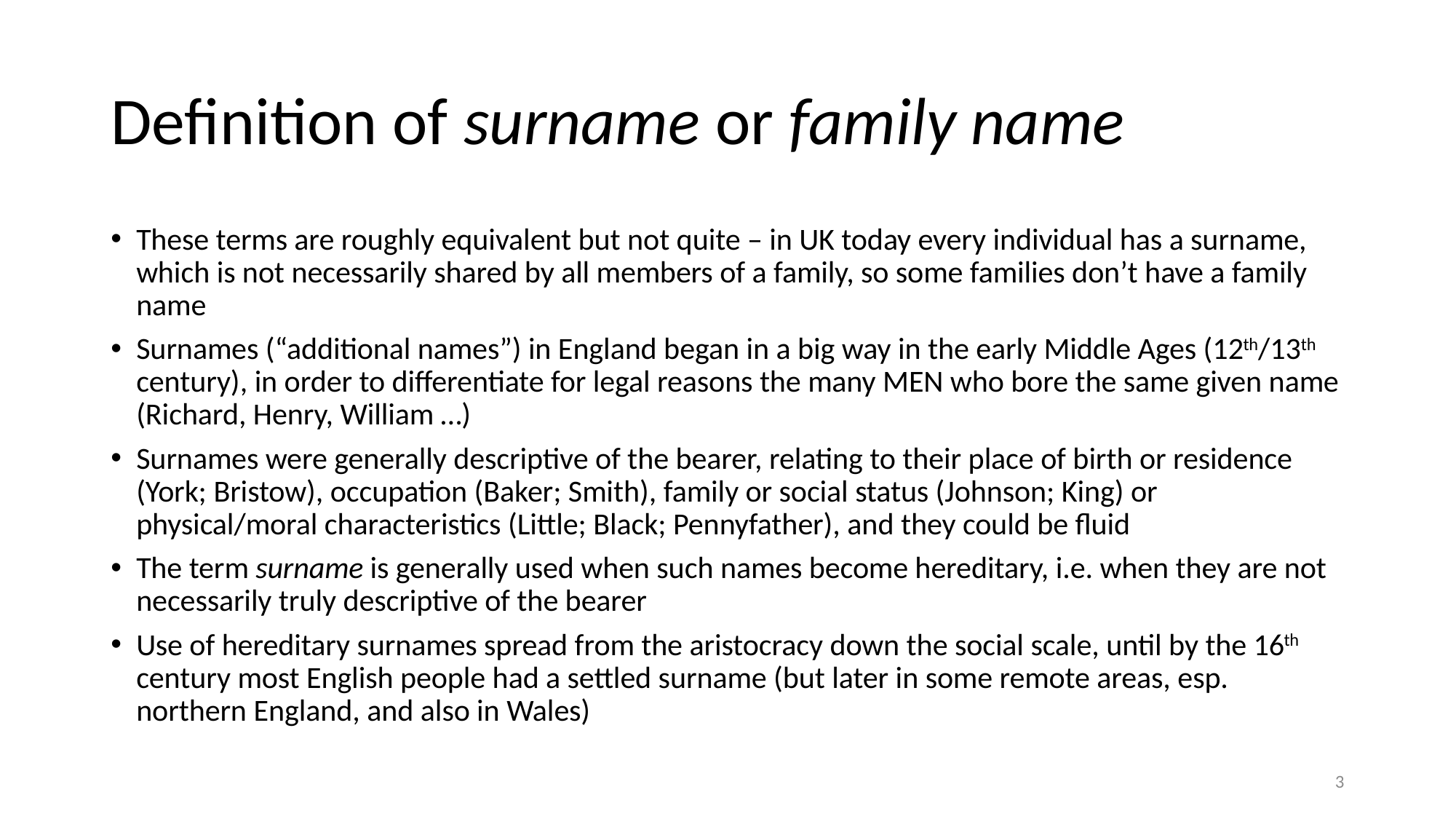

# Definition of surname or family name
These terms are roughly equivalent but not quite – in UK today every individual has a surname, which is not necessarily shared by all members of a family, so some families don’t have a family name
Surnames (“additional names”) in England began in a big way in the early Middle Ages (12th/13th century), in order to differentiate for legal reasons the many MEN who bore the same given name (Richard, Henry, William …)
Surnames were generally descriptive of the bearer, relating to their place of birth or residence (York; Bristow), occupation (Baker; Smith), family or social status (Johnson; King) or physical/moral characteristics (Little; Black; Pennyfather), and they could be fluid
The term surname is generally used when such names become hereditary, i.e. when they are not necessarily truly descriptive of the bearer
Use of hereditary surnames spread from the aristocracy down the social scale, until by the 16th century most English people had a settled surname (but later in some remote areas, esp. northern England, and also in Wales)
3